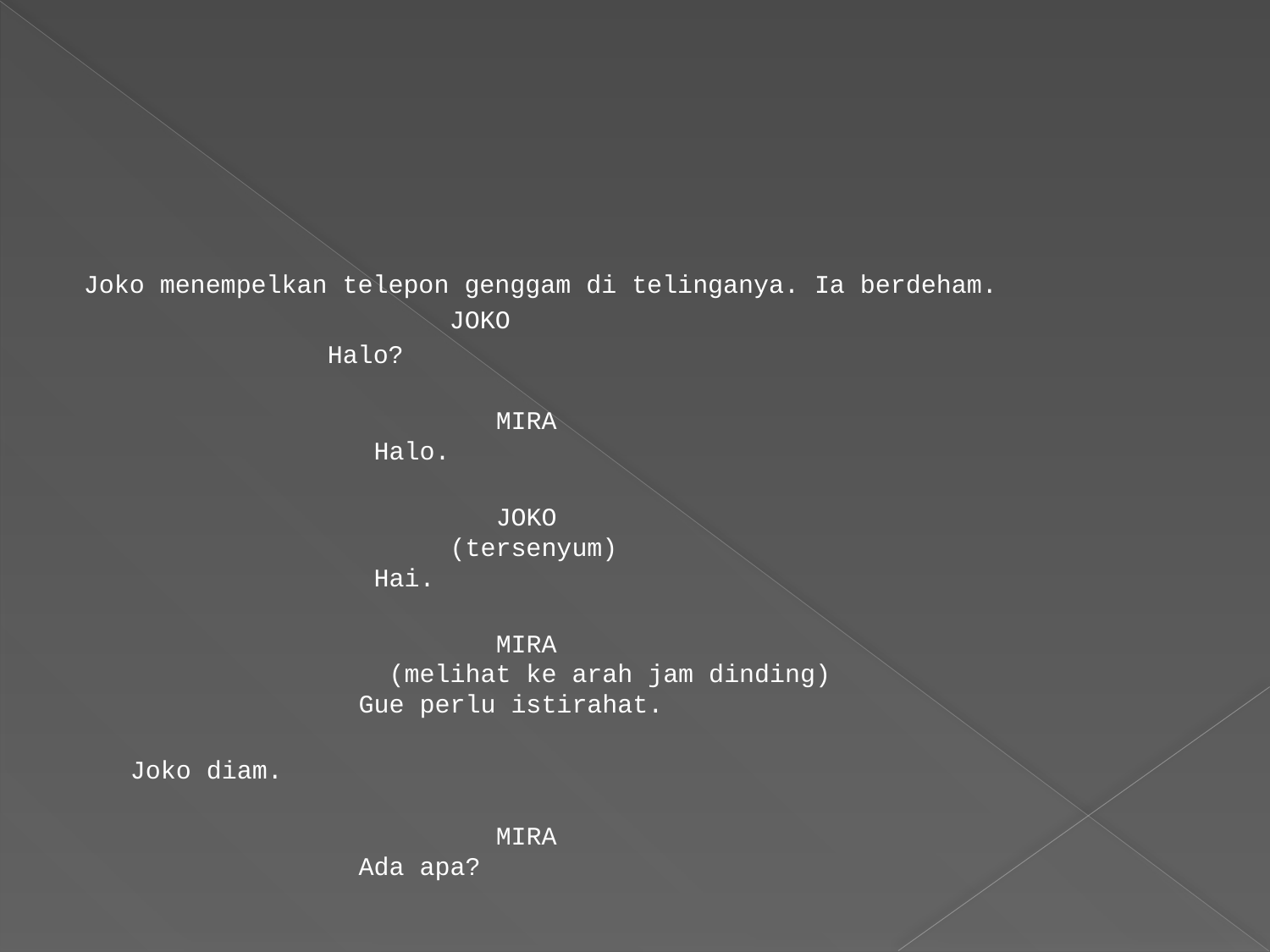

#
Joko menempelkan telepon genggam di telinganya. Ia berdeham.
                        JOKO
                Halo?
                        MIRA
                Halo.
                        JOKO
                     (tersenyum)
                Hai.
                        MIRA
                 (melihat ke arah jam dinding)
               Gue perlu istirahat.
Joko diam.
                        MIRA
               Ada apa?